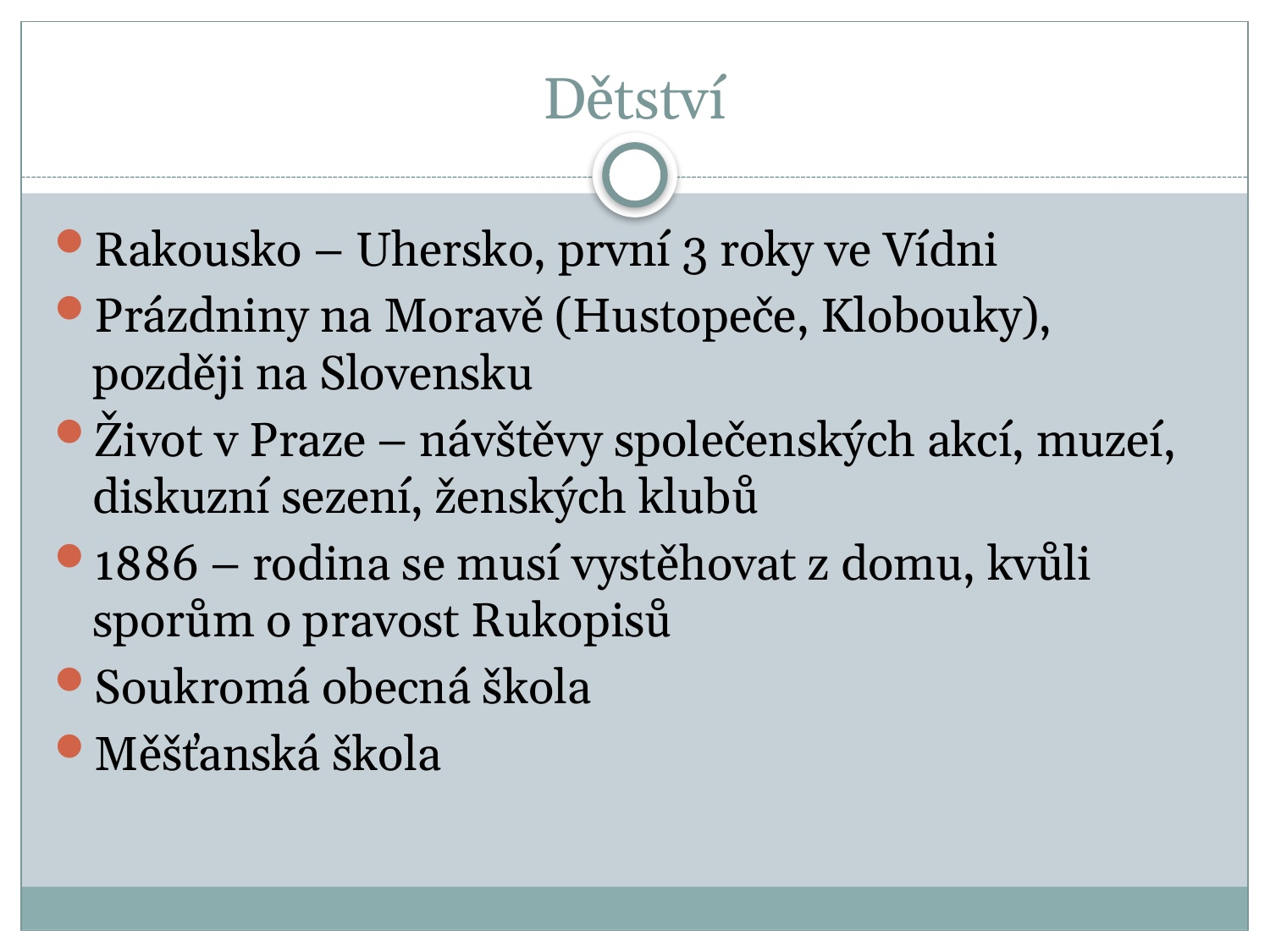

# Dětství
Rakousko – Uhersko, první 3 roky ve Vídni
Prázdniny na Moravě (Hustopeče, Klobouky), později na Slovensku
Život v Praze – návštěvy společenských akcí, muzeí, diskuzní sezení, ženských klubů
1886 – rodina se musí vystěhovat z domu, kvůli sporům o pravost Rukopisů
Soukromá obecná škola
Měšťanská škola